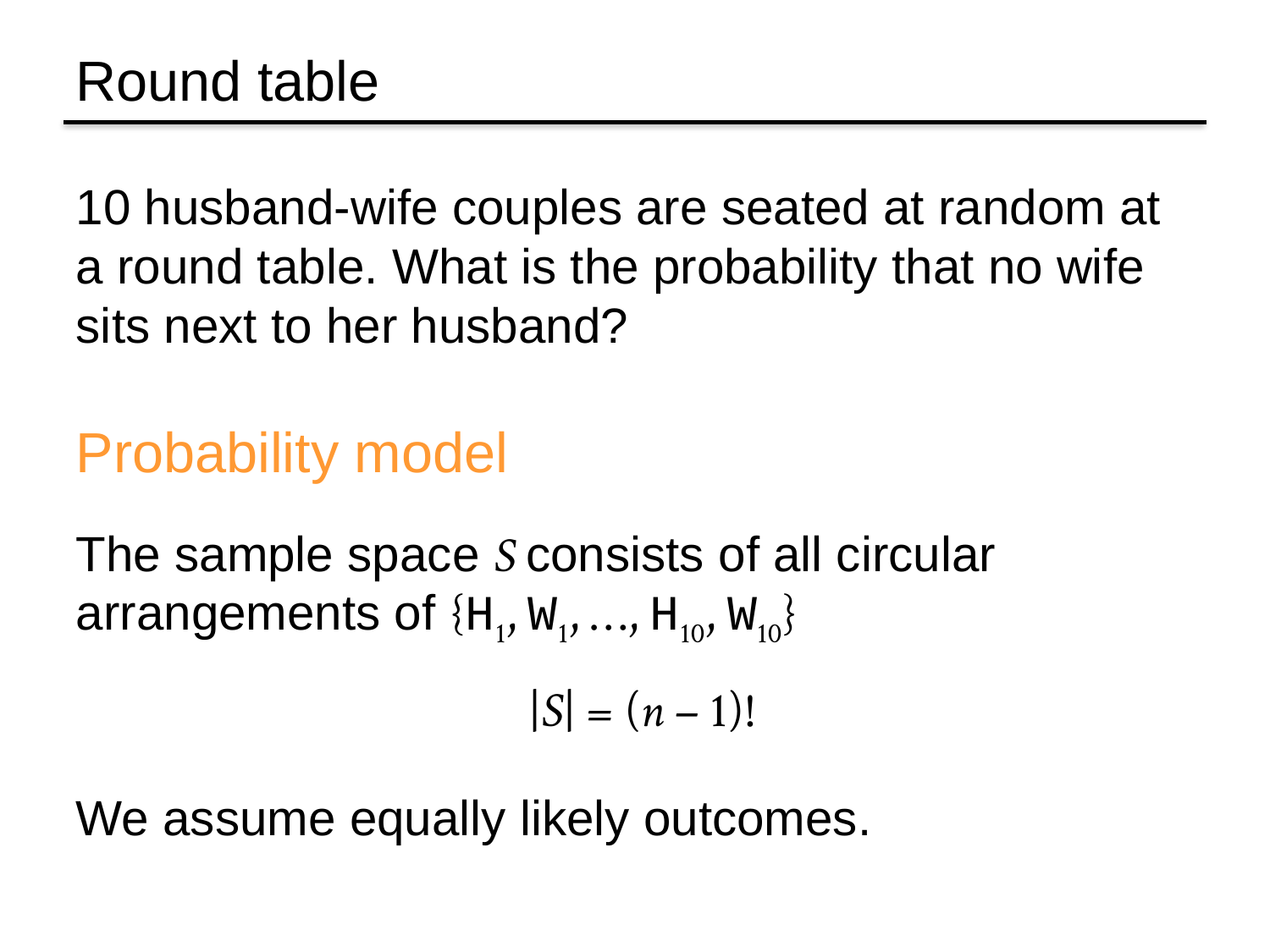

# Round table
10 husband-wife couples are seated at random at a round table. What is the probability that no wife sits next to her husband?
Probability model
The sample space S consists of all circular arrangements of {H1, W1, …, H10, W10}
|S| = (n – 1)!
We assume equally likely outcomes.